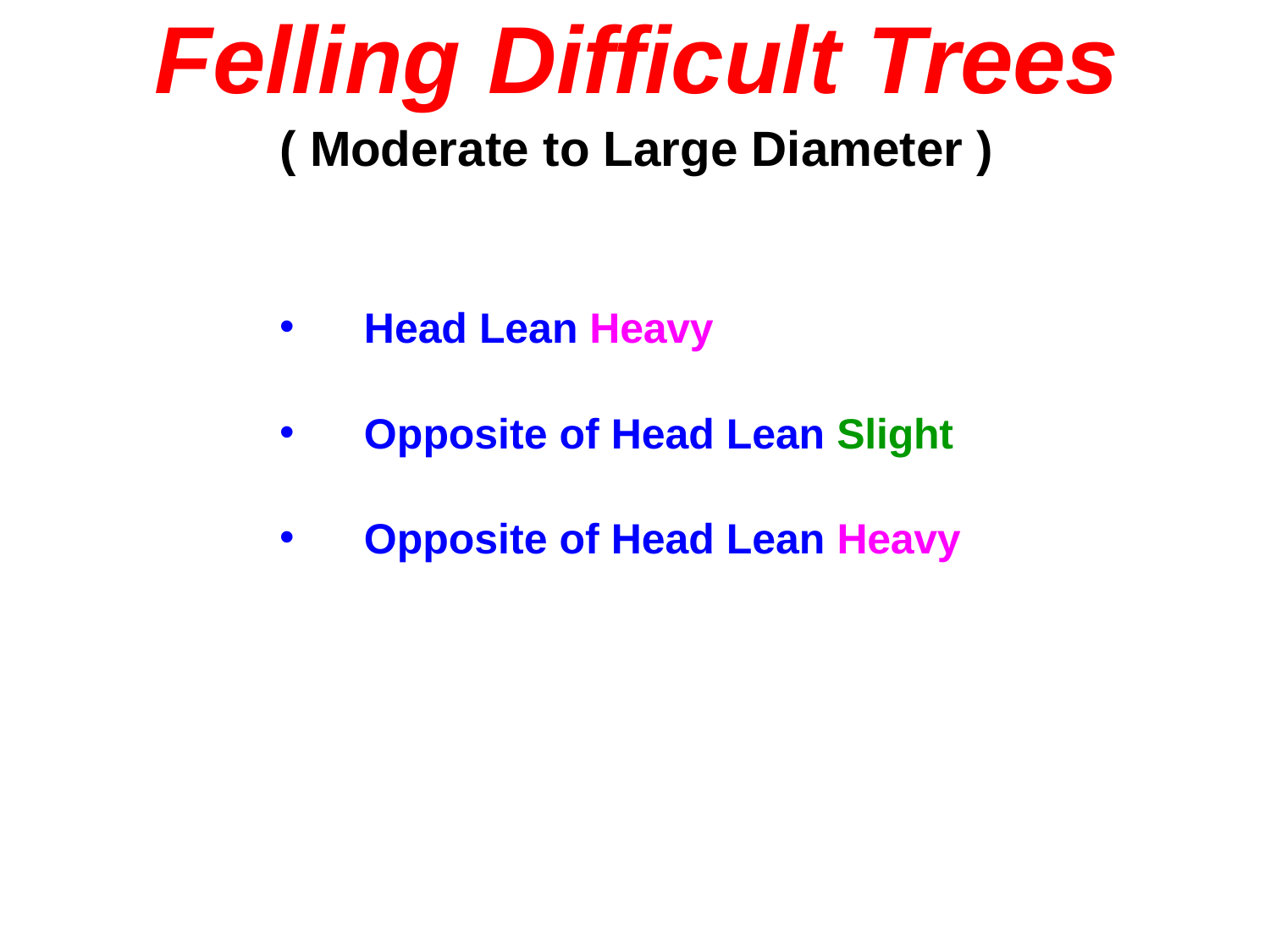

# Felling Difficult Trees
( Moderate to Large Diameter )
•
Head Lean Heavy
•
Opposite of Head Lean Slight
•
Opposite of Head Lean Heavy